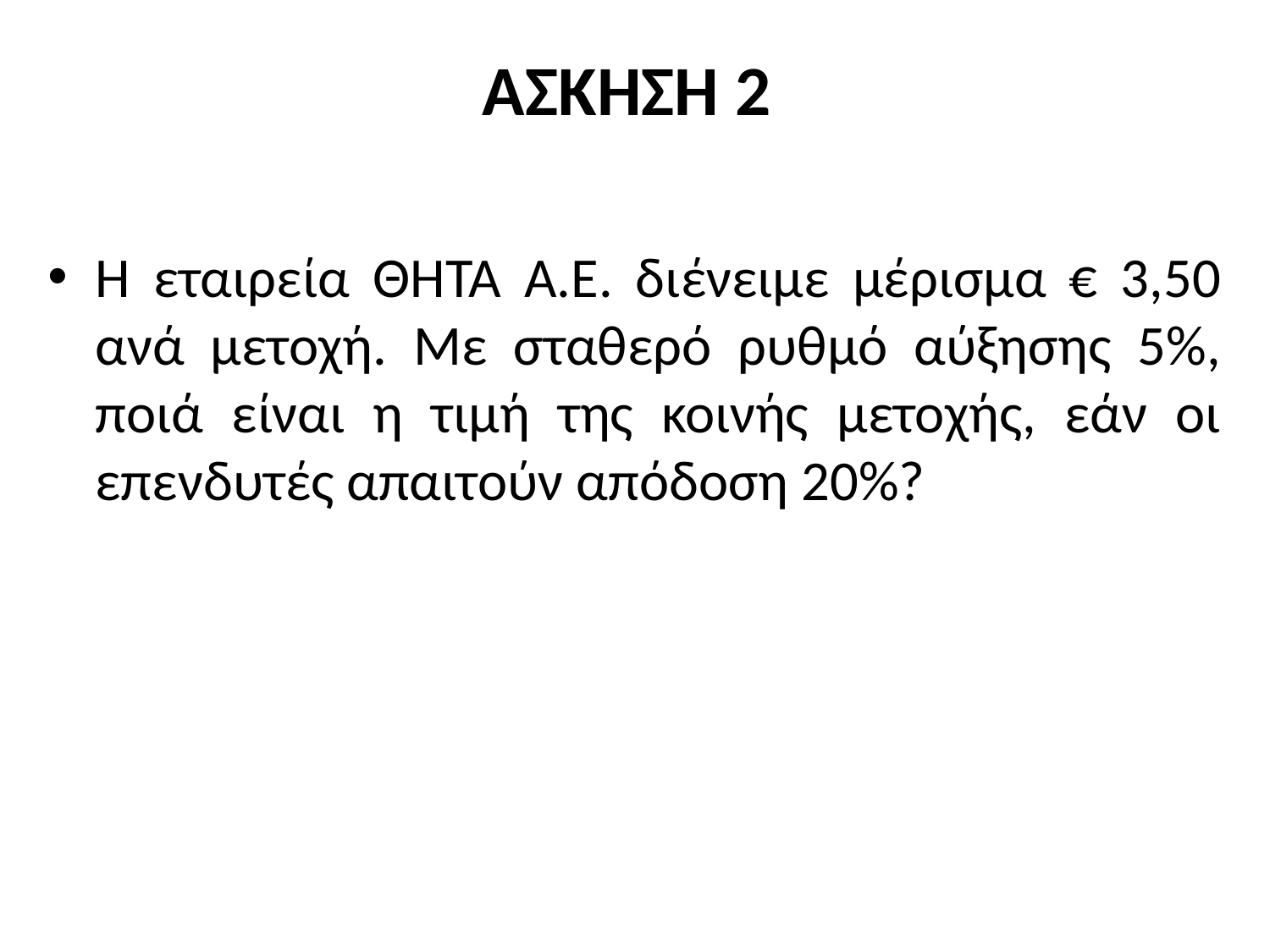

# ΑΣΚΗΣΗ 2

Η εταιρεία ΘΗΤΑ Α.Ε. διένειμε μέρισμα € 3,50 ανά μετοχή. Με σταθερό ρυθμό αύξησης 5%, ποιά είναι η τιμή της κοινής μετοχής, εάν οι επενδυτές απαιτούν απόδοση 20%?